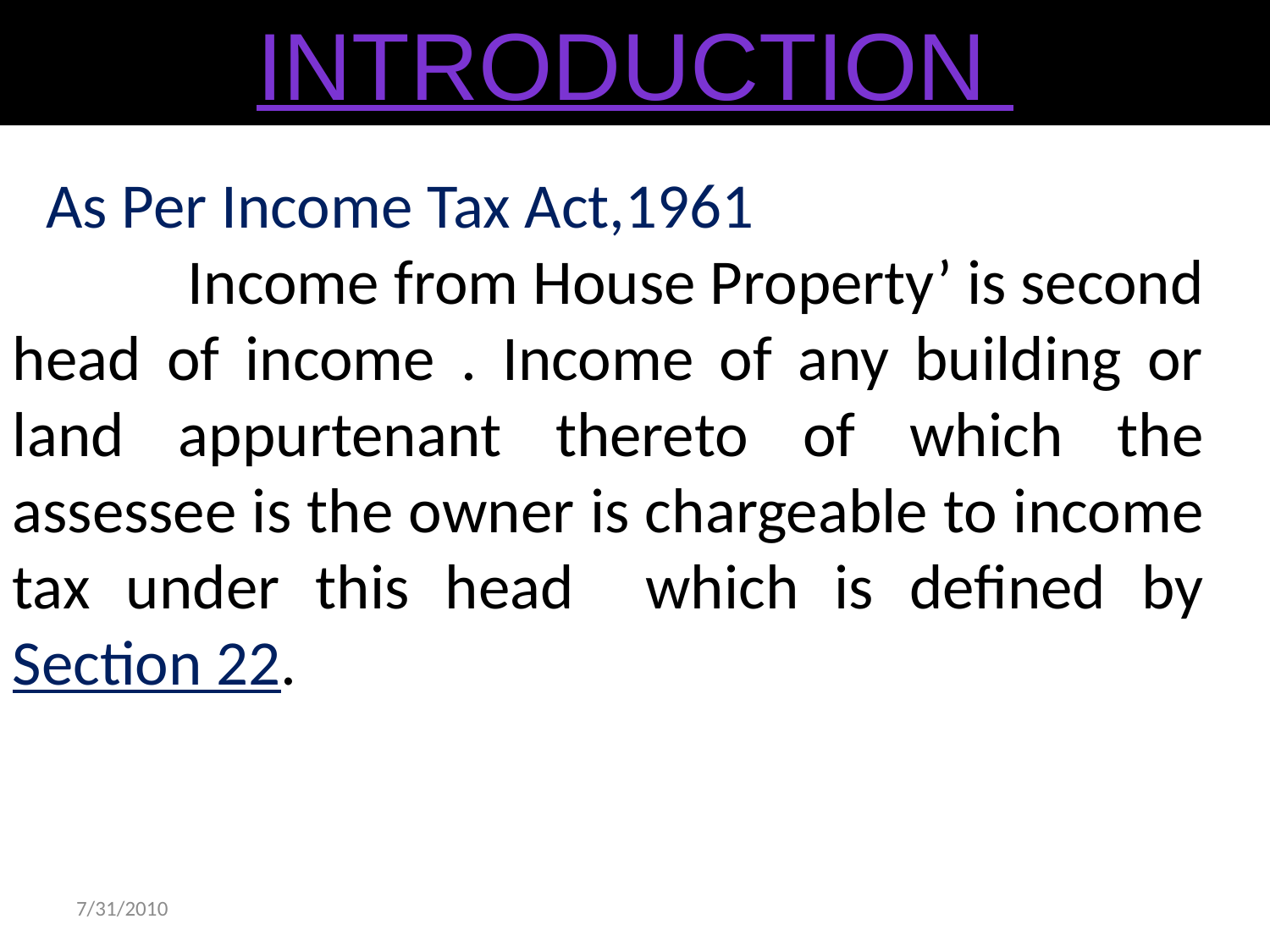

Introduction
     As Per Income Tax Act,1961
            Income from House Property’ is second head of income . Income of any building or land appurtenant thereto of which the assessee is the owner is chargeable to income tax under this head  which is defined by Section 22.

7/31/2010
ERO0161104
6